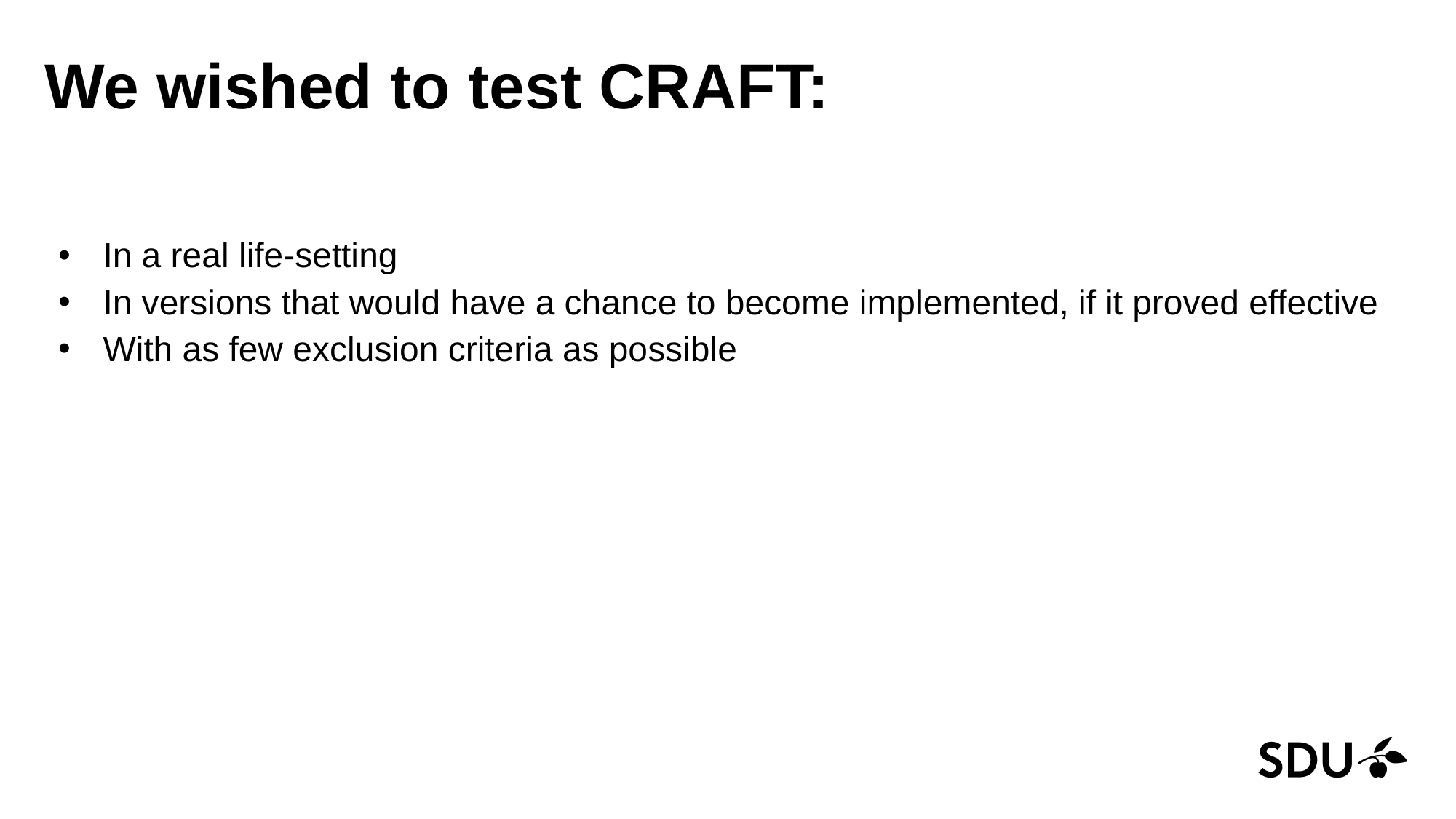

# We wished to test CRAFT:
In a real life-setting
In versions that would have a chance to become implemented, if it proved effective
With as few exclusion criteria as possible